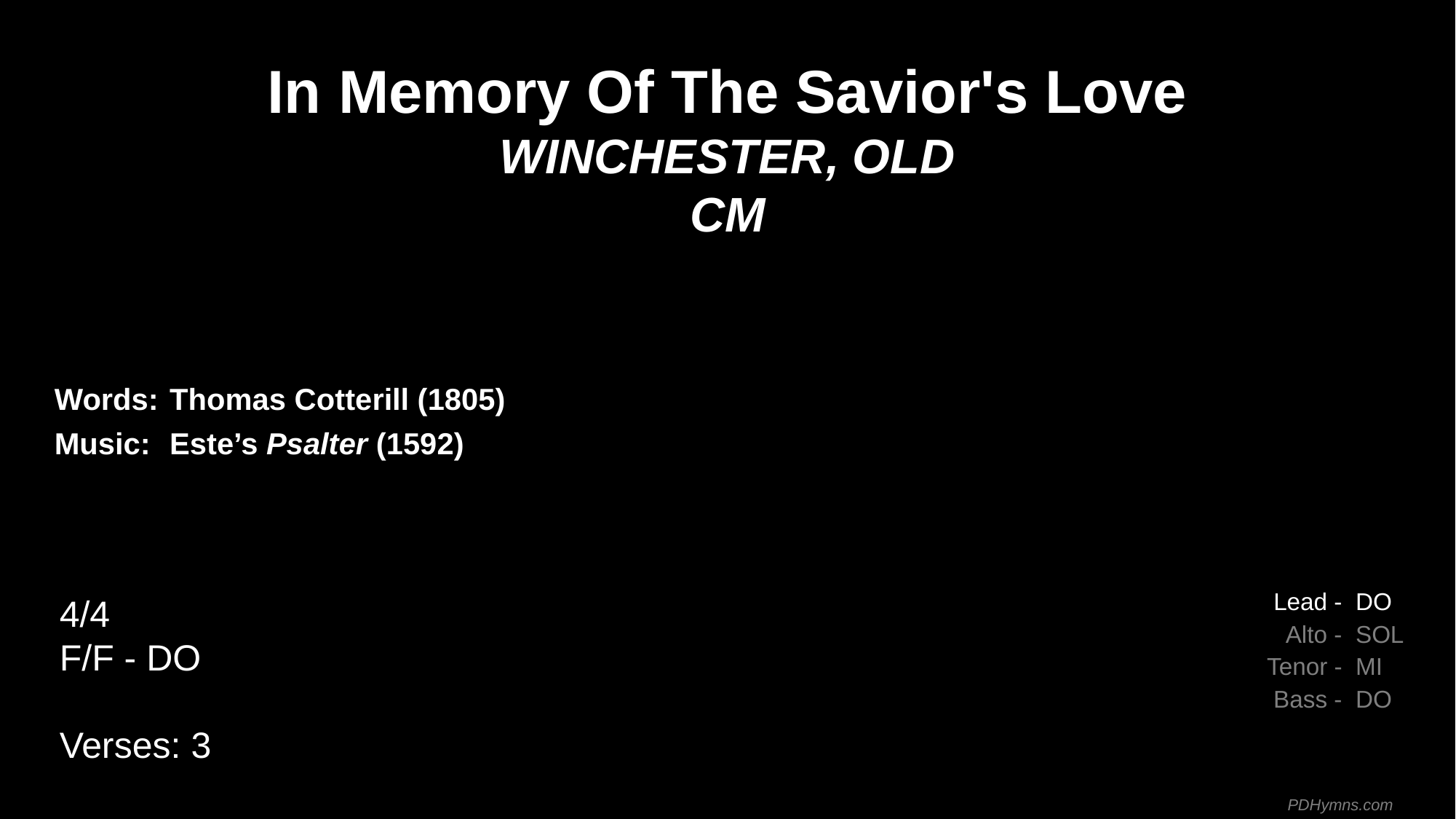

In Memory Of The Savior's Love
WINCHESTER, OLD
CM

| Words: | Thomas Cotterill (1805) |
| --- | --- |
| Music: | Este’s Psalter (1592) |
|  |  |
|  |  |
4/4
F/F - DO

Verses: 3
| Lead - | DO |
| --- | --- |
| Alto - | SOL |
| Tenor - | MI |
| Bass - | DO |
PDHymns.com